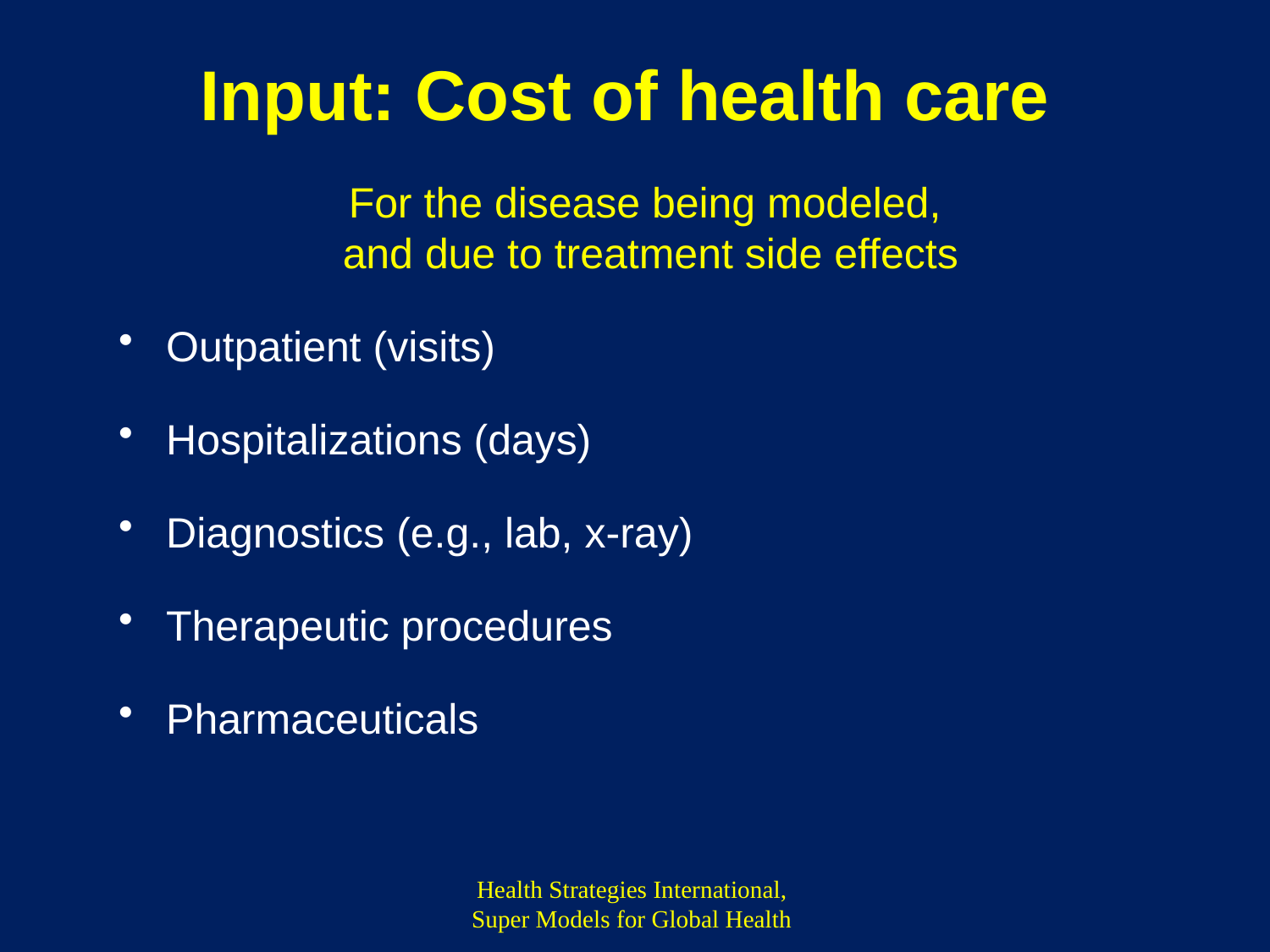

# Input: Cost of health care
For the disease being modeled,
and due to treatment side effects
Outpatient (visits)
Hospitalizations (days)
Diagnostics (e.g., lab, x-ray)
Therapeutic procedures
Pharmaceuticals
Health Strategies International,
Super Models for Global Health